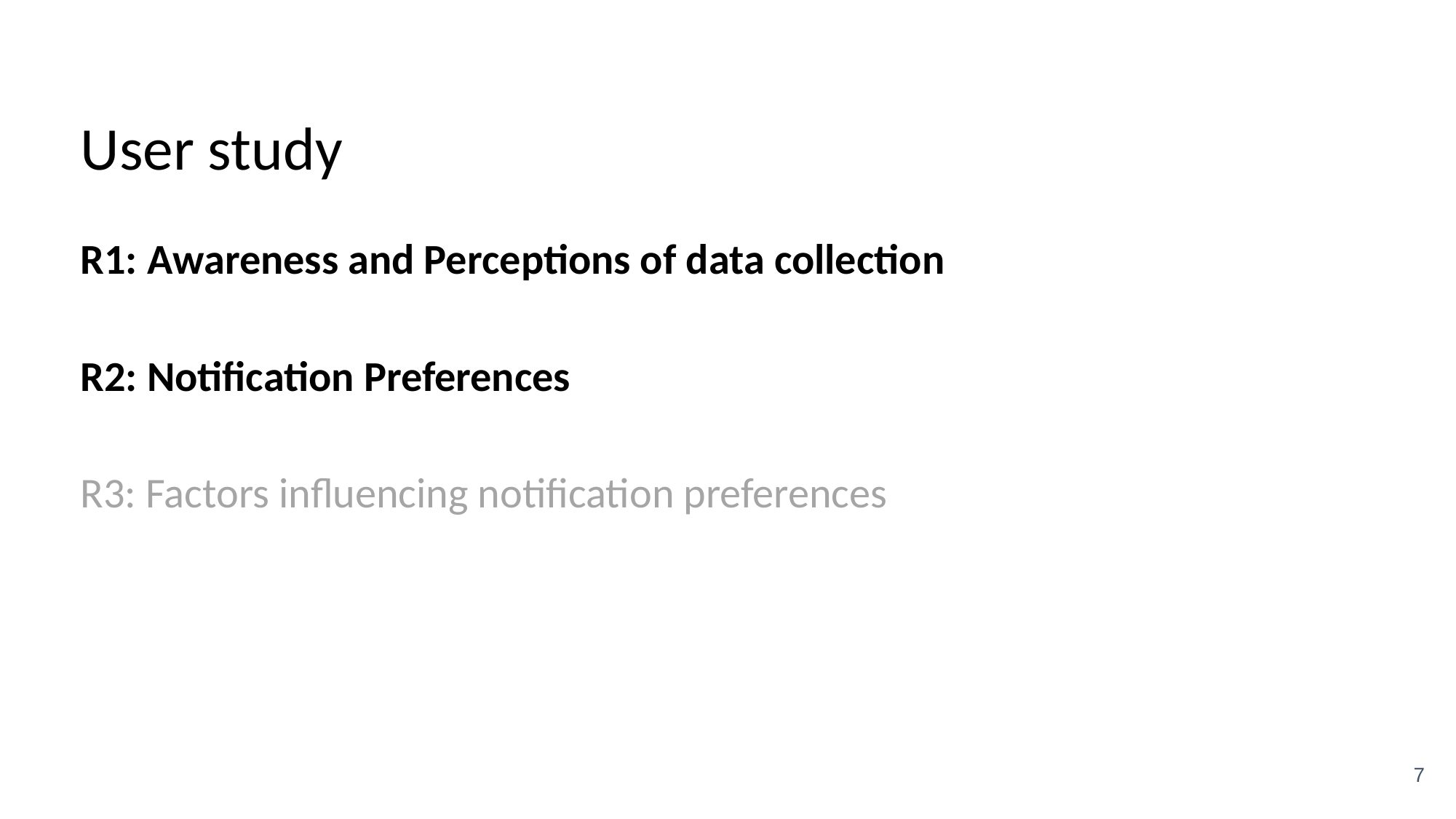

# User study
R1: Awareness and Perceptions of data collection

R2: Notification Preferences

R3: Factors influencing notification preferences
7